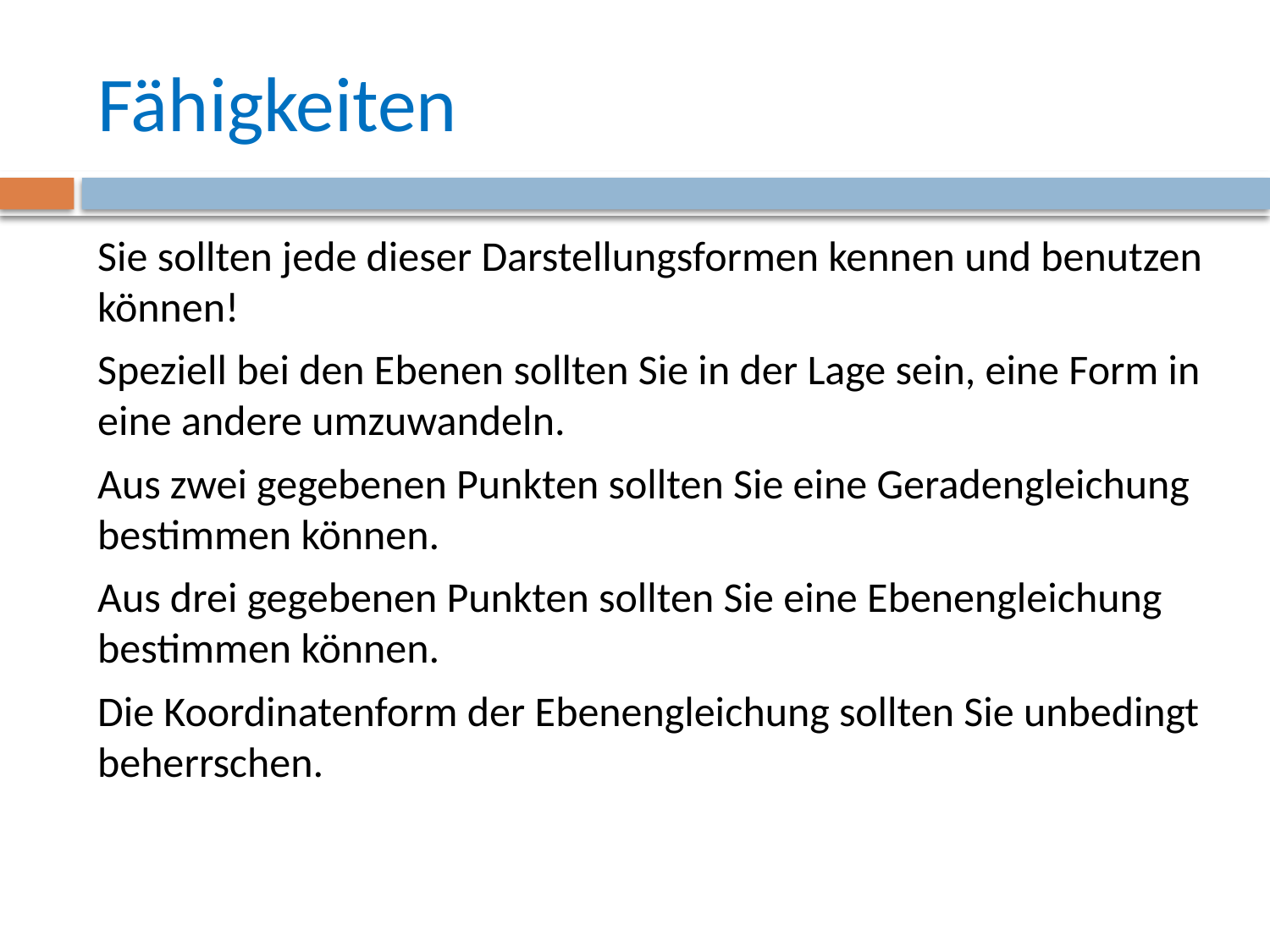

# Fähigkeiten
Sie sollten jede dieser Darstellungsformen kennen und benutzen können!
Speziell bei den Ebenen sollten Sie in der Lage sein, eine Form in eine andere umzuwandeln.
Aus zwei gegebenen Punkten sollten Sie eine Geradengleichung bestimmen können.
Aus drei gegebenen Punkten sollten Sie eine Ebenengleichung bestimmen können.
Die Koordinatenform der Ebenengleichung sollten Sie unbedingt beherrschen.